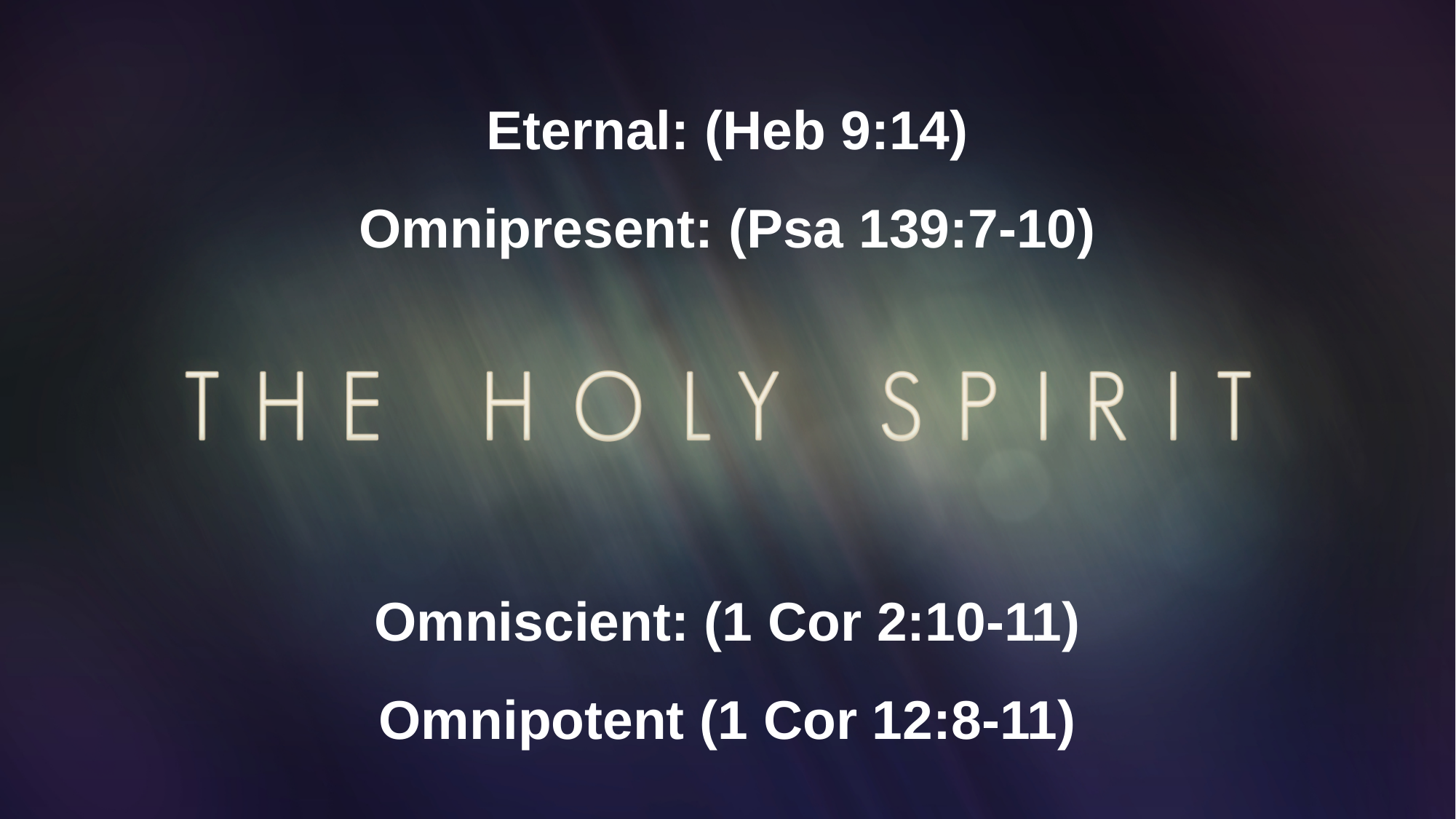

Eternal: (Heb 9:14)
Omnipresent: (Psa 139:7-10)

Omniscient: (1 Cor 2:10-11)
Omnipotent (1 Cor 12:8-11)